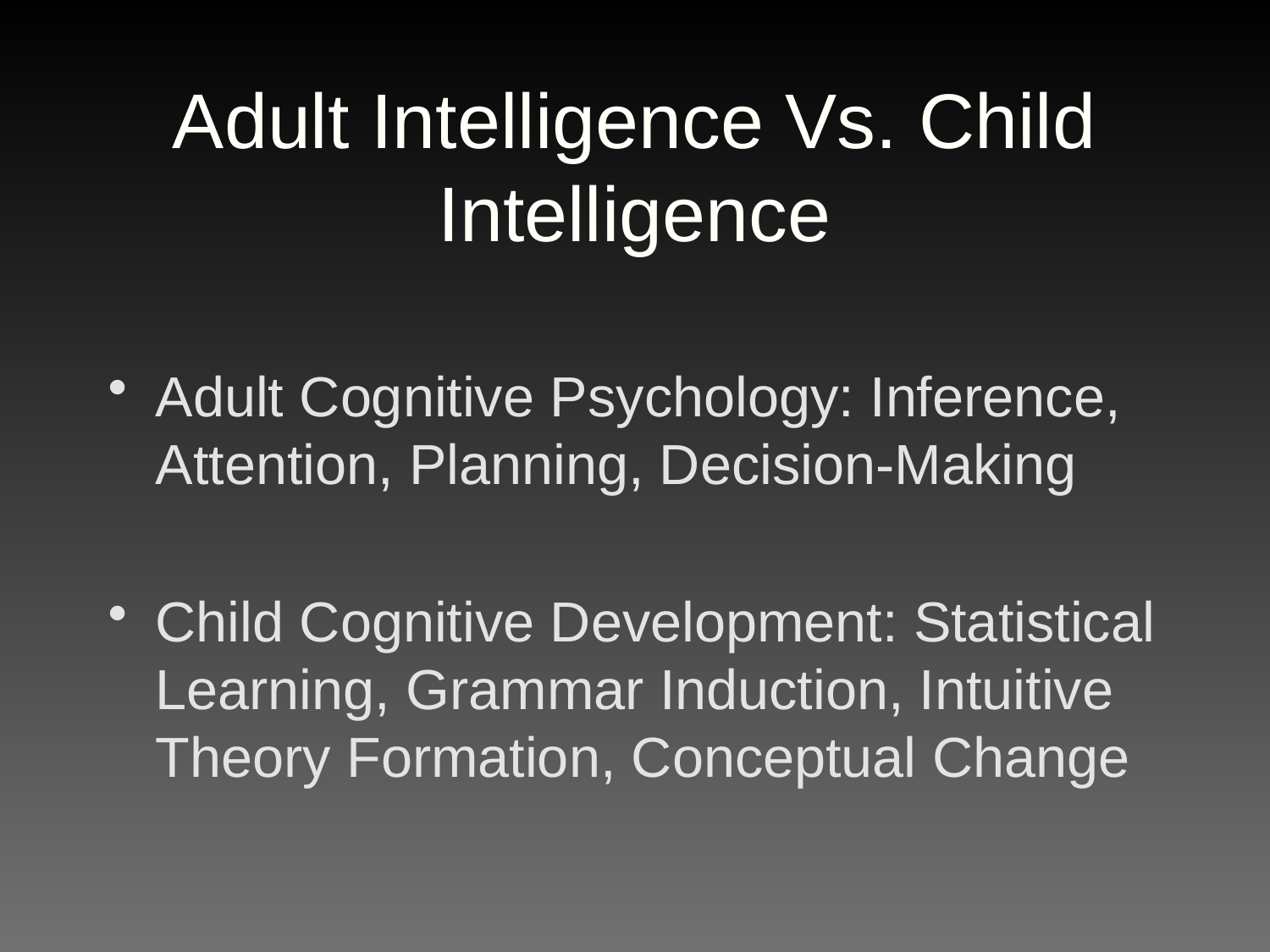

# Adult Intelligence Vs. Child Intelligence

Adult Cognitive Psychology: Inference,  Attention, Planning, Decision-Making

Child Cognitive Development: Statistical Learning, Grammar Induction, Intuitive Theory Formation, Conceptual Change